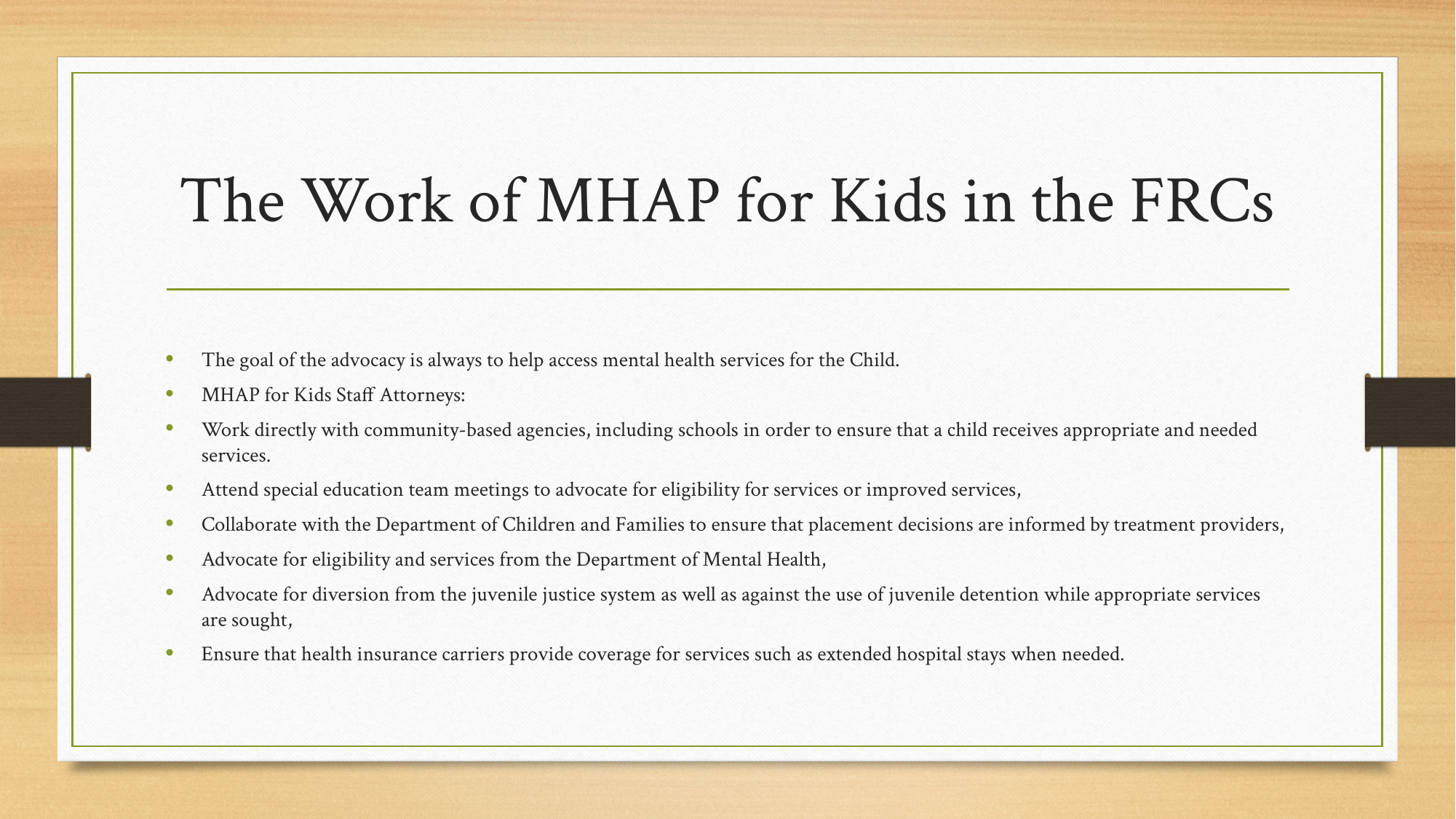

# The Work of MHAP for Kids in the FRCs

The goal of the advocacy is always to help access mental health services for the Child.
MHAP for Kids Staff Attorneys:
Work directly with community-based agencies, including schools in order to ensure that a child receives appropriate and needed services.
Attend special education team meetings to advocate for eligibility for services or improved services,
Collaborate with the Department of Children and Families to ensure that placement decisions are informed by treatment providers,
Advocate for eligibility and services from the Department of Mental Health,
Advocate for diversion from the juvenile justice system as well as against the use of juvenile detention while appropriate services are sought,
Ensure that health insurance carriers provide coverage for services such as extended hospital stays when needed.